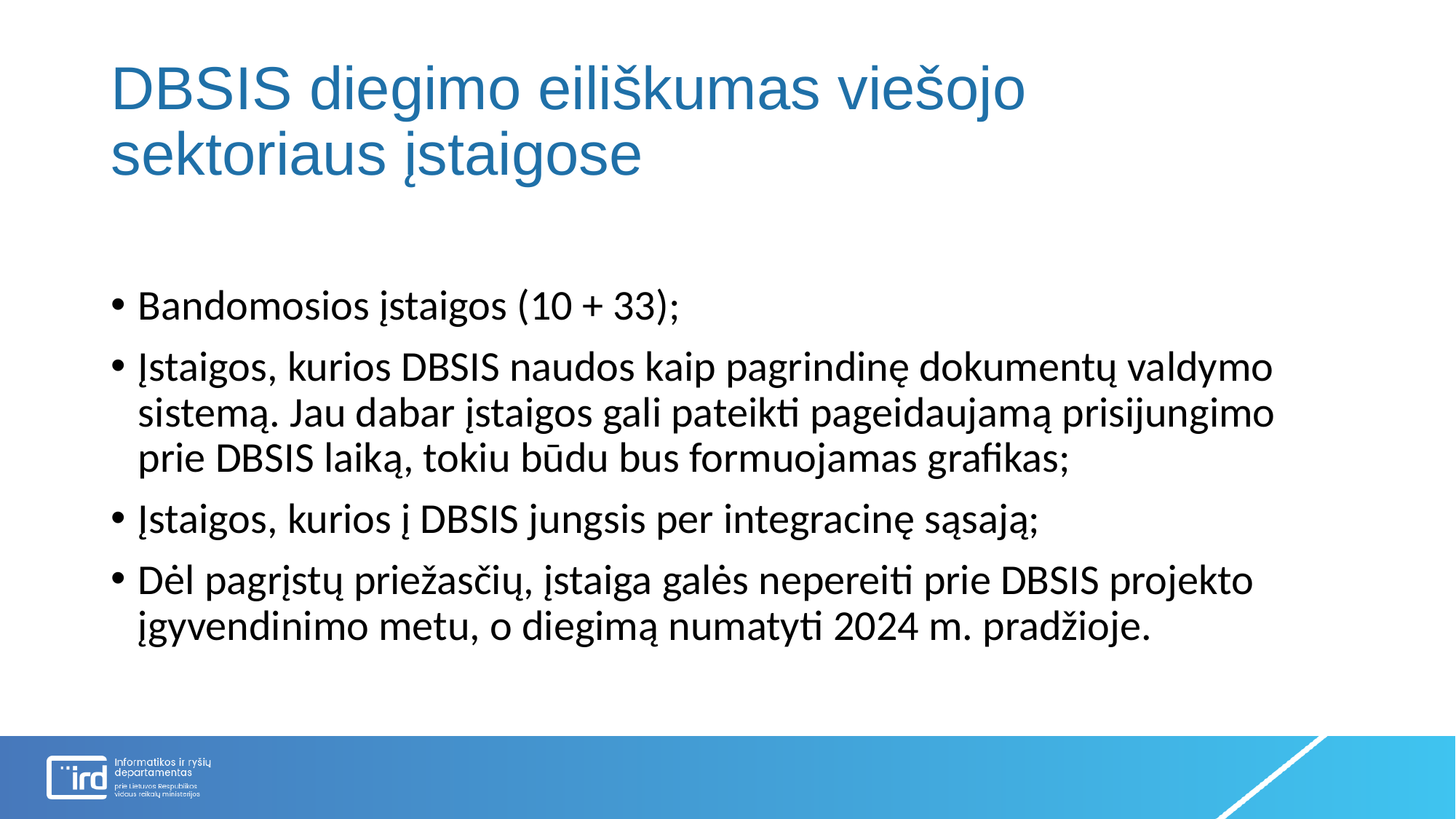

# DBSIS diegimo eiliškumas viešojo sektoriaus įstaigose

Bandomosios įstaigos (10 + 33);
Įstaigos, kurios DBSIS naudos kaip pagrindinę dokumentų valdymo sistemą. Jau dabar įstaigos gali pateikti pageidaujamą prisijungimo prie DBSIS laiką, tokiu būdu bus formuojamas grafikas;
Įstaigos, kurios į DBSIS jungsis per integracinę sąsają;
Dėl pagrįstų priežasčių, įstaiga galės nepereiti prie DBSIS projekto įgyvendinimo metu, o diegimą numatyti 2024 m. pradžioje.